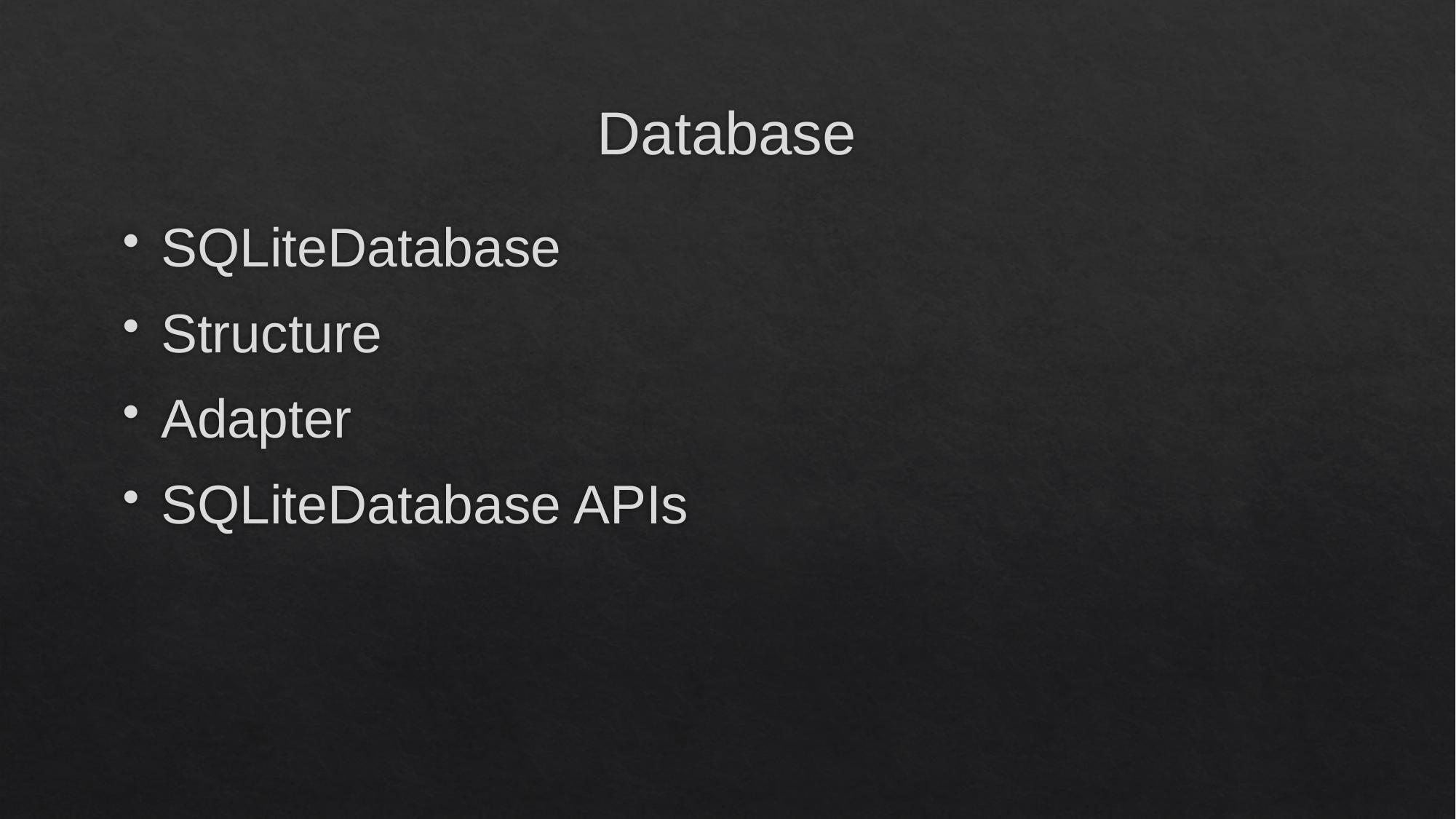

# Database
SQLiteDatabase
Structure
Adapter
SQLiteDatabase APIs